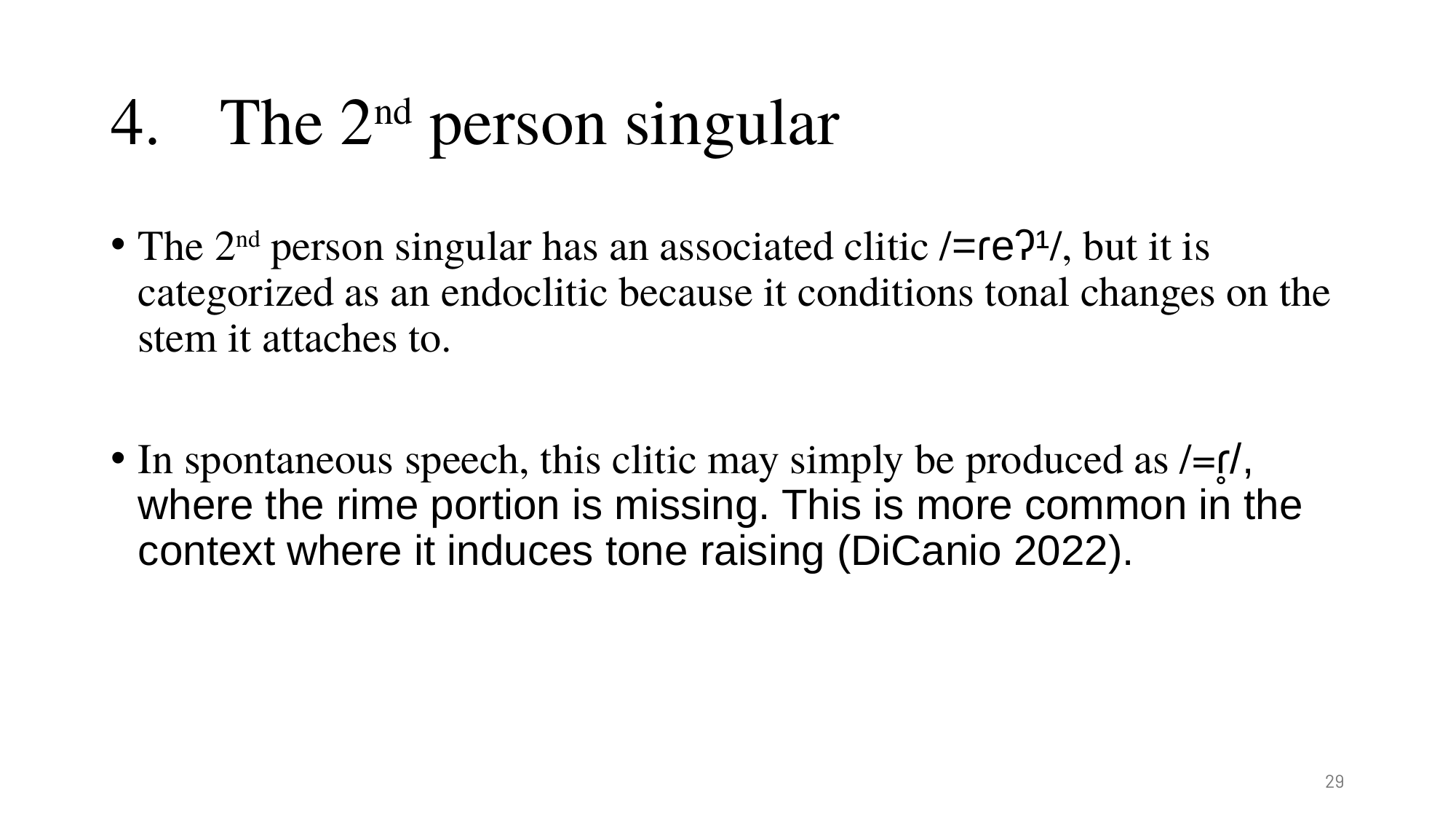

# 4.	The 2nd person singular
The 2nd person singular has an associated clitic /=ɾeʔ¹/, but it is categorized as an endoclitic because it conditions tonal changes on the stem it attaches to.

In spontaneous speech, this clitic may simply be produced as /=ɾ̥/, where the rime portion is missing. This is more common in the context where it induces tone raising (DiCanio 2022).
29